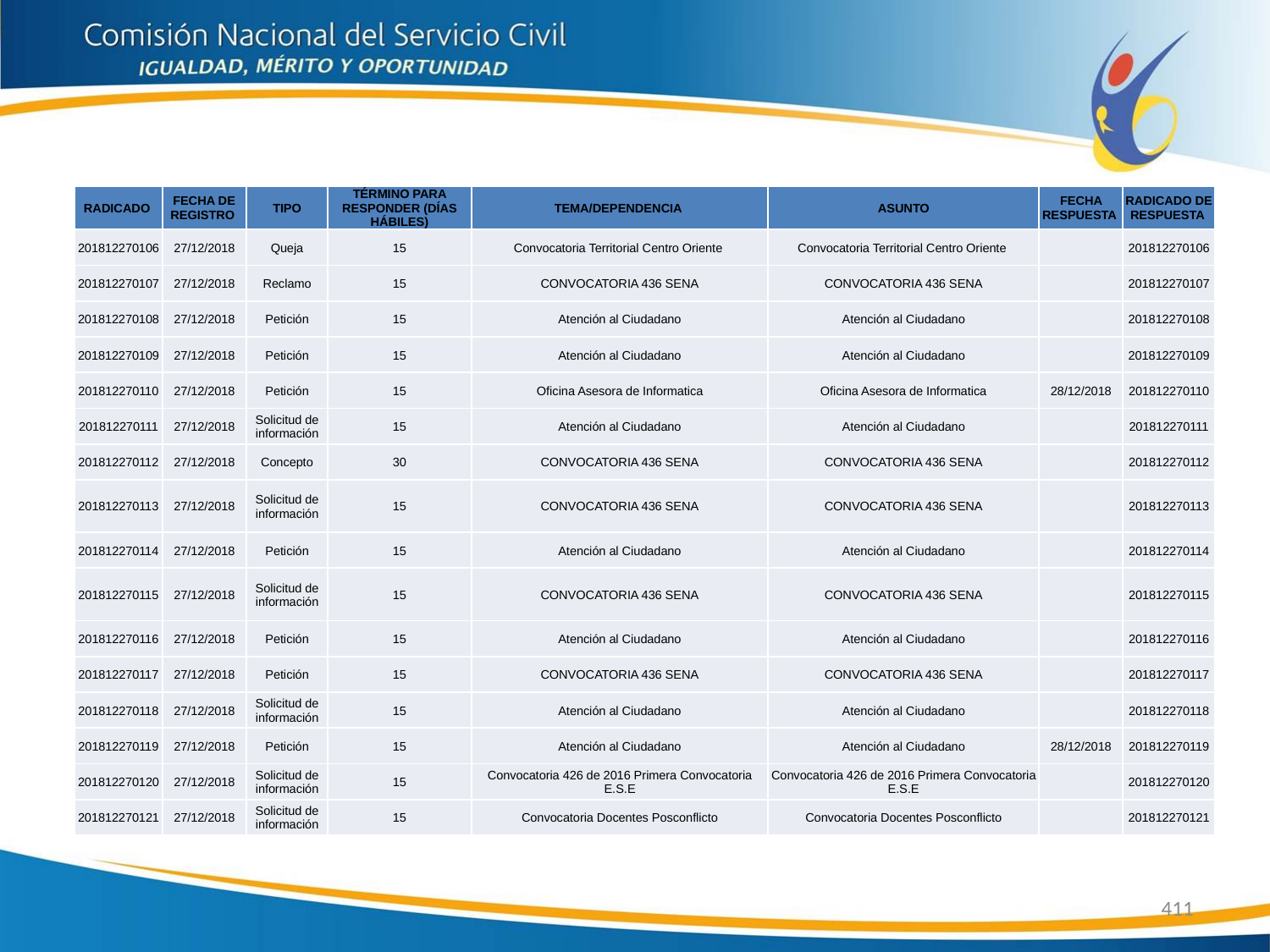

| RADICADO | FECHA DE REGISTRO | TIPO | TÉRMINO PARA RESPONDER (DÍAS HÁBILES) | TEMA/DEPENDENCIA | ASUNTO | FECHA RESPUESTA | RADICADO DE RESPUESTA |
| --- | --- | --- | --- | --- | --- | --- | --- |
| 201812270106 | 27/12/2018 | Queja | 15 | Convocatoria Territorial Centro Oriente | Convocatoria Territorial Centro Oriente |  | 201812270106 |
| 201812270107 | 27/12/2018 | Reclamo | 15 | CONVOCATORIA 436 SENA | CONVOCATORIA 436 SENA |  | 201812270107 |
| 201812270108 | 27/12/2018 | Petición | 15 | Atención al Ciudadano | Atención al Ciudadano |  | 201812270108 |
| 201812270109 | 27/12/2018 | Petición | 15 | Atención al Ciudadano | Atención al Ciudadano |  | 201812270109 |
| 201812270110 | 27/12/2018 | Petición | 15 | Oficina Asesora de Informatica | Oficina Asesora de Informatica | 28/12/2018 | 201812270110 |
| 201812270111 | 27/12/2018 | Solicitud de información | 15 | Atención al Ciudadano | Atención al Ciudadano |  | 201812270111 |
| 201812270112 | 27/12/2018 | Concepto | 30 | CONVOCATORIA 436 SENA | CONVOCATORIA 436 SENA |  | 201812270112 |
| 201812270113 | 27/12/2018 | Solicitud de información | 15 | CONVOCATORIA 436 SENA | CONVOCATORIA 436 SENA |  | 201812270113 |
| 201812270114 | 27/12/2018 | Petición | 15 | Atención al Ciudadano | Atención al Ciudadano |  | 201812270114 |
| 201812270115 | 27/12/2018 | Solicitud de información | 15 | CONVOCATORIA 436 SENA | CONVOCATORIA 436 SENA |  | 201812270115 |
| 201812270116 | 27/12/2018 | Petición | 15 | Atención al Ciudadano | Atención al Ciudadano |  | 201812270116 |
| 201812270117 | 27/12/2018 | Petición | 15 | CONVOCATORIA 436 SENA | CONVOCATORIA 436 SENA |  | 201812270117 |
| 201812270118 | 27/12/2018 | Solicitud de información | 15 | Atención al Ciudadano | Atención al Ciudadano |  | 201812270118 |
| 201812270119 | 27/12/2018 | Petición | 15 | Atención al Ciudadano | Atención al Ciudadano | 28/12/2018 | 201812270119 |
| 201812270120 | 27/12/2018 | Solicitud de información | 15 | Convocatoria 426 de 2016 Primera Convocatoria E.S.E | Convocatoria 426 de 2016 Primera Convocatoria E.S.E |  | 201812270120 |
| 201812270121 | 27/12/2018 | Solicitud de información | 15 | Convocatoria Docentes Posconflicto | Convocatoria Docentes Posconflicto |  | 201812270121 |
411